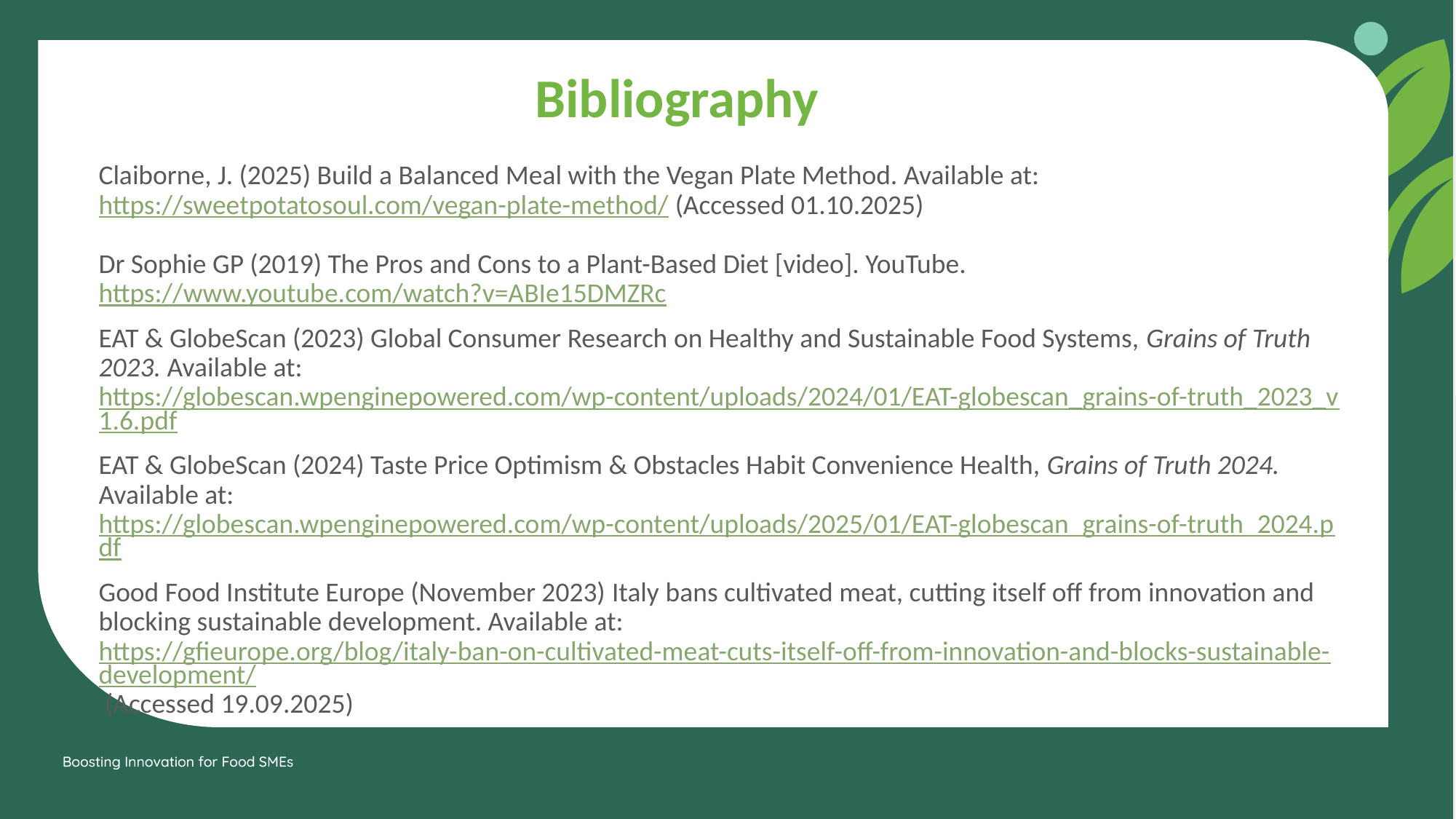

Bibliography
Claiborne, J. (2025) Build a Balanced Meal with the Vegan Plate Method. Available at: https://sweetpotatosoul.com/vegan-plate-method/ (Accessed 01.10.2025)
Dr Sophie GP (2019) The Pros and Cons to a Plant-Based Diet [video]. YouTube. https://www.youtube.com/watch?v=ABIe15DMZRc
EAT & GlobeScan (2023) Global Consumer Research on Healthy and Sustainable Food Systems, Grains of Truth 2023. Available at: https://globescan.wpenginepowered.com/wp-content/uploads/2024/01/EAT-globescan_grains-of-truth_2023_v1.6.pdf
EAT & GlobeScan (2024) Taste Price Optimism & Obstacles Habit Convenience Health, Grains of Truth 2024. Available at: https://globescan.wpenginepowered.com/wp-content/uploads/2025/01/EAT-globescan_grains-of-truth_2024.pdf
Good Food Institute Europe (November 2023) Italy bans cultivated meat, cutting itself off from innovation and blocking sustainable development. Available at: https://gfieurope.org/blog/italy-ban-on-cultivated-meat-cuts-itself-off-from-innovation-and-blocks-sustainable-development/ (Accessed 19.09.2025)